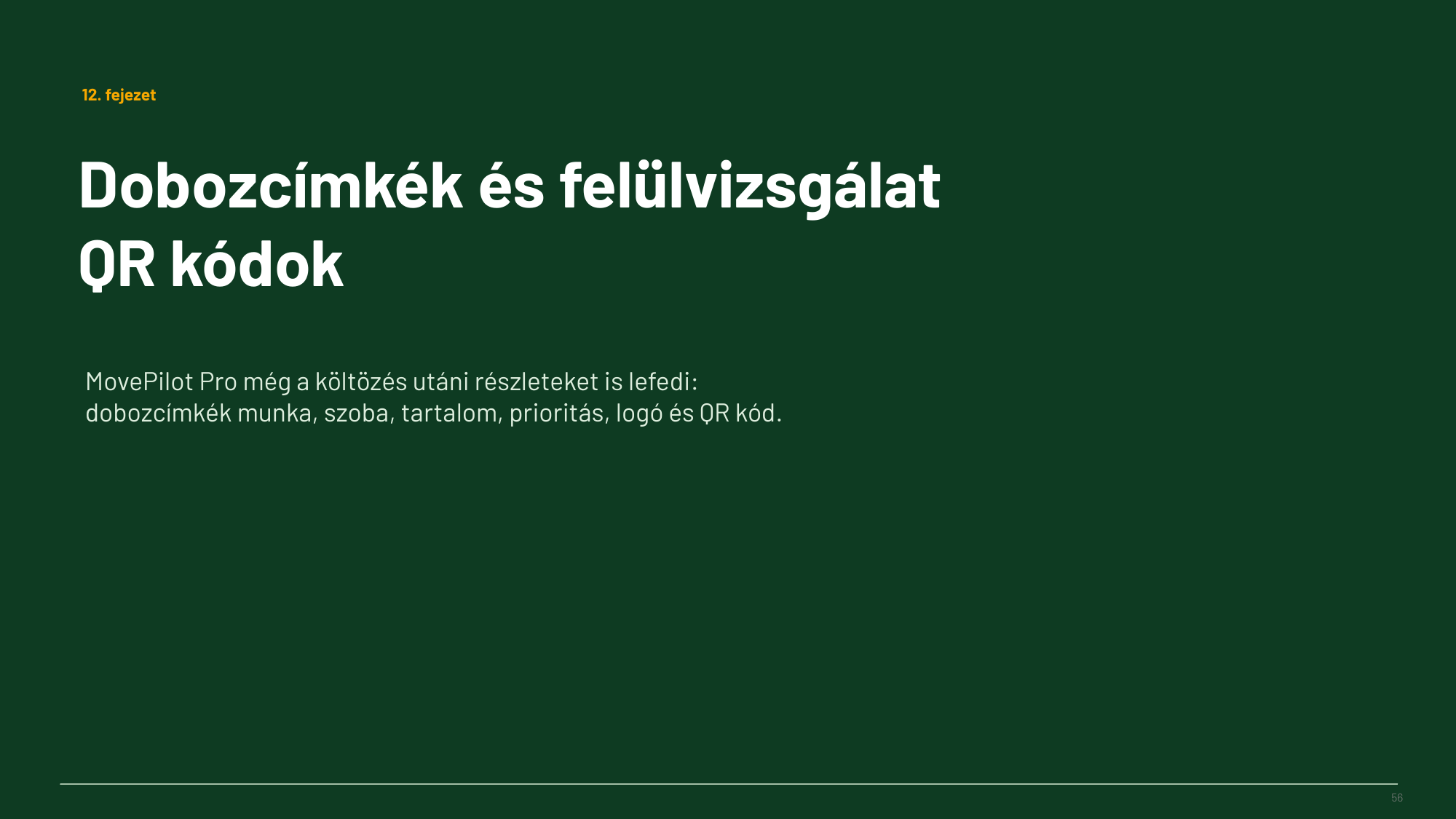

MovePilot Pro 4.0
12. fejezet
Dobozcímkék és felülvizsgálat QR kódok
MovePilot Pro még a költözés utáni részleteket is lefedi: dobozcímkék munka, szoba, tartalom, prioritás, logó és QR kód.

56